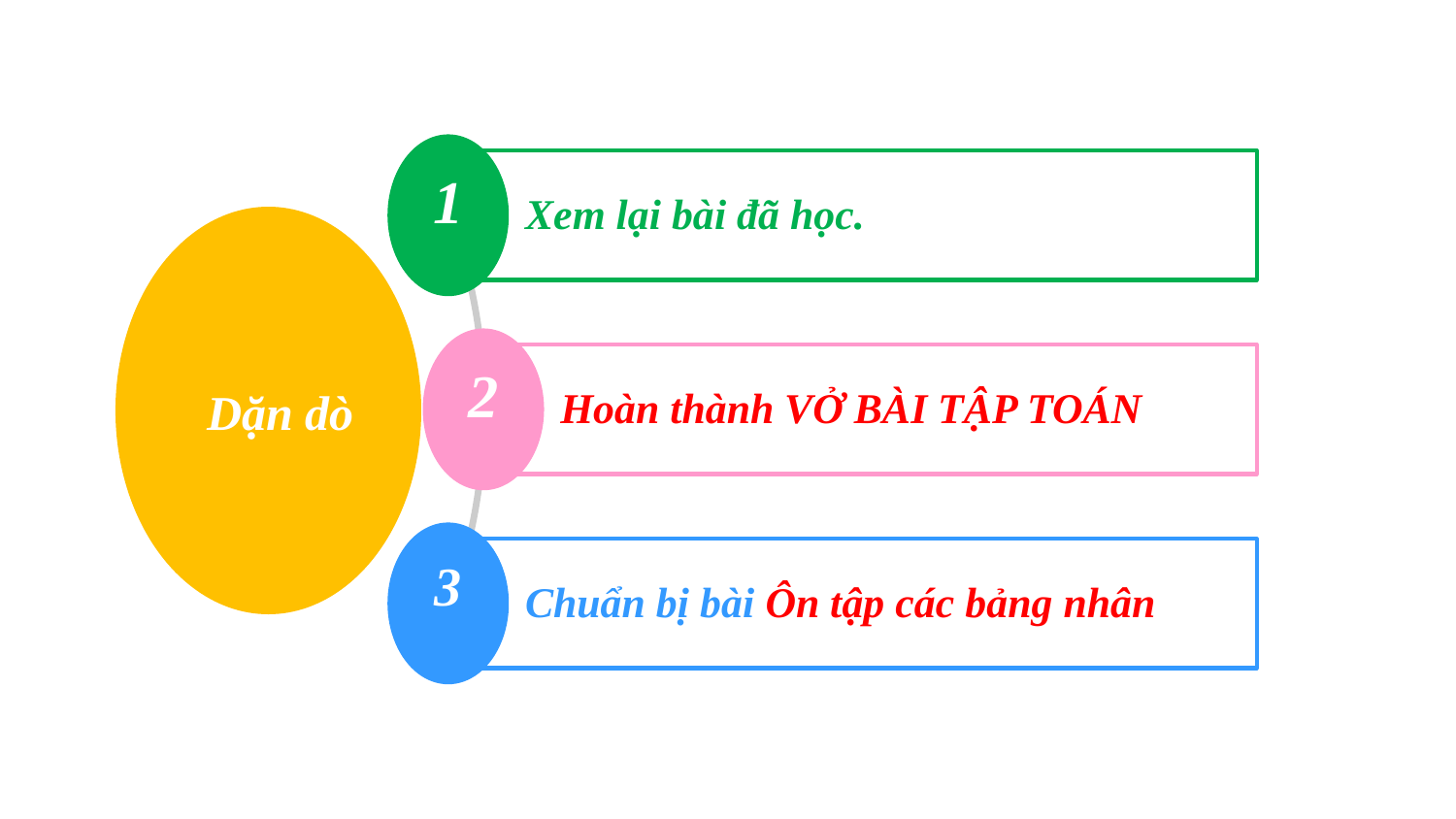

1
Xem lại bài đã học.
  Dặn dò
2
Hoàn thành VỞ BÀI TẬP TOÁN
3
Chuẩn bị bài Ôn tập các bảng nhân